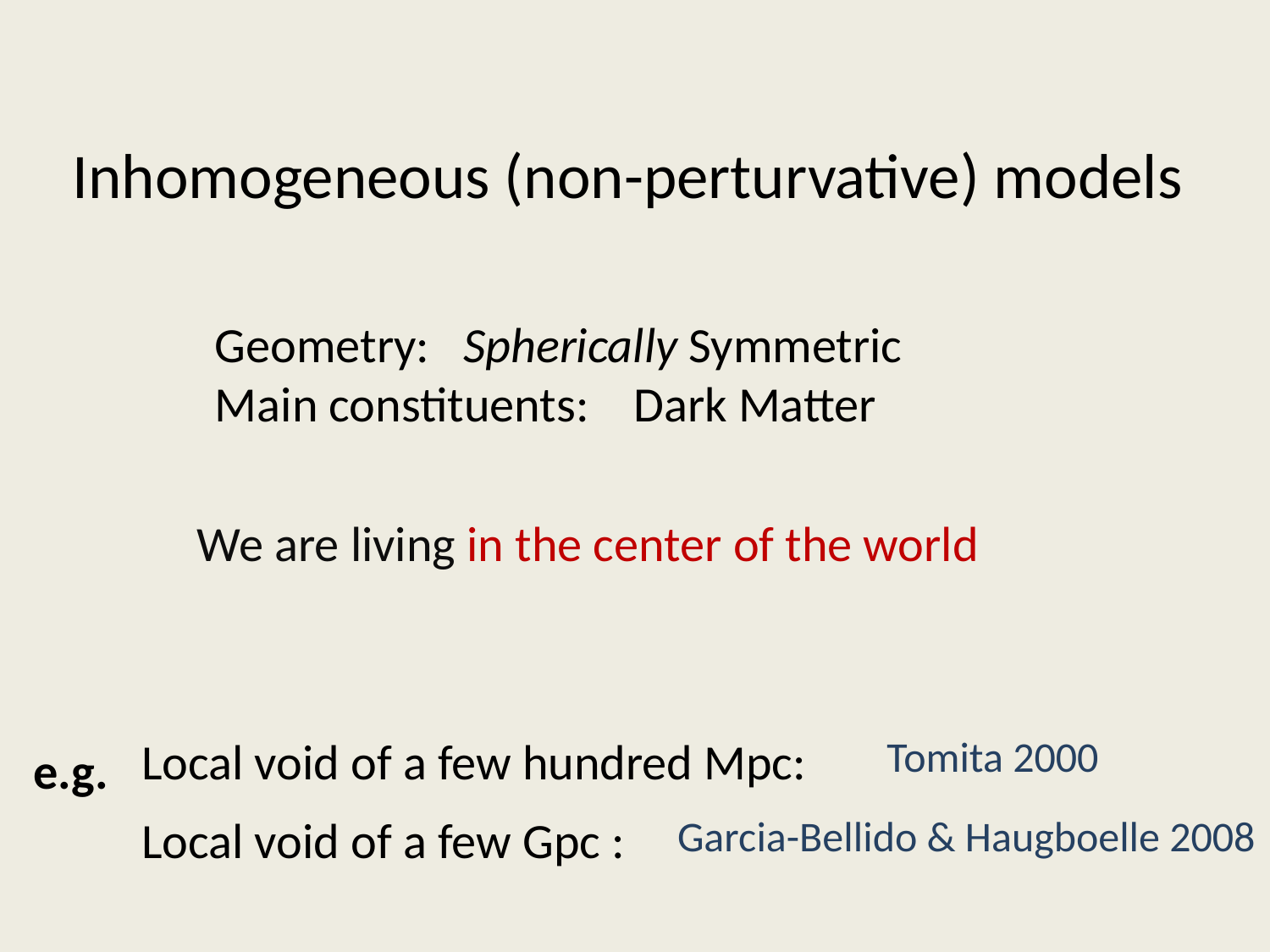

# Inhomogeneous (non-perturvative) models
Geometry:   Spherically Symmetric
Main constituents:    Dark Matter
 We are living in the center of the world
Local void of a few hundred Mpc:
Tomita 2000
e.g.
Local void of a few Gpc :
Garcia-Bellido & Haugboelle 2008